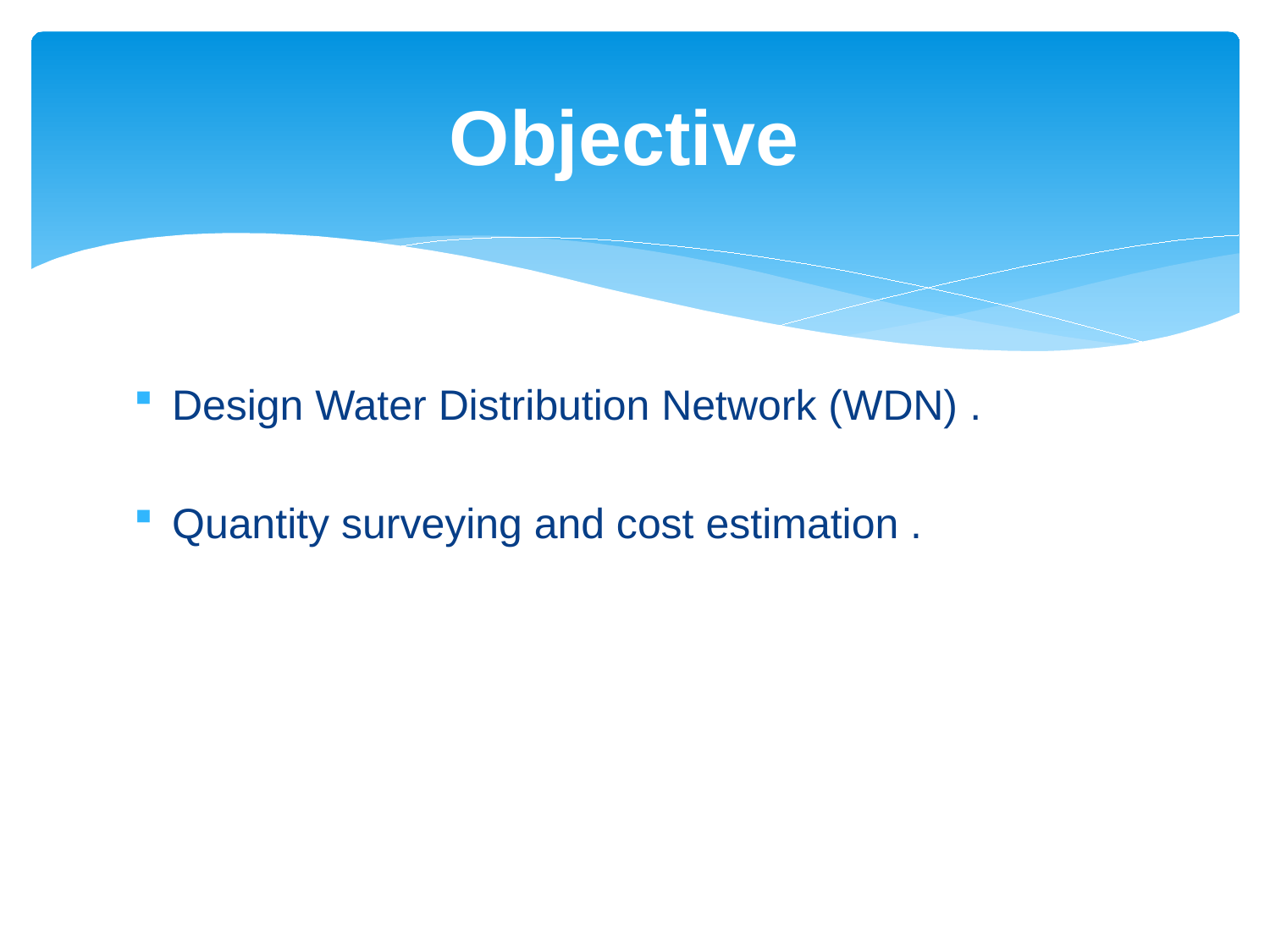

# Objective
Design Water Distribution Network (WDN) .

Quantity surveying and cost estimation .